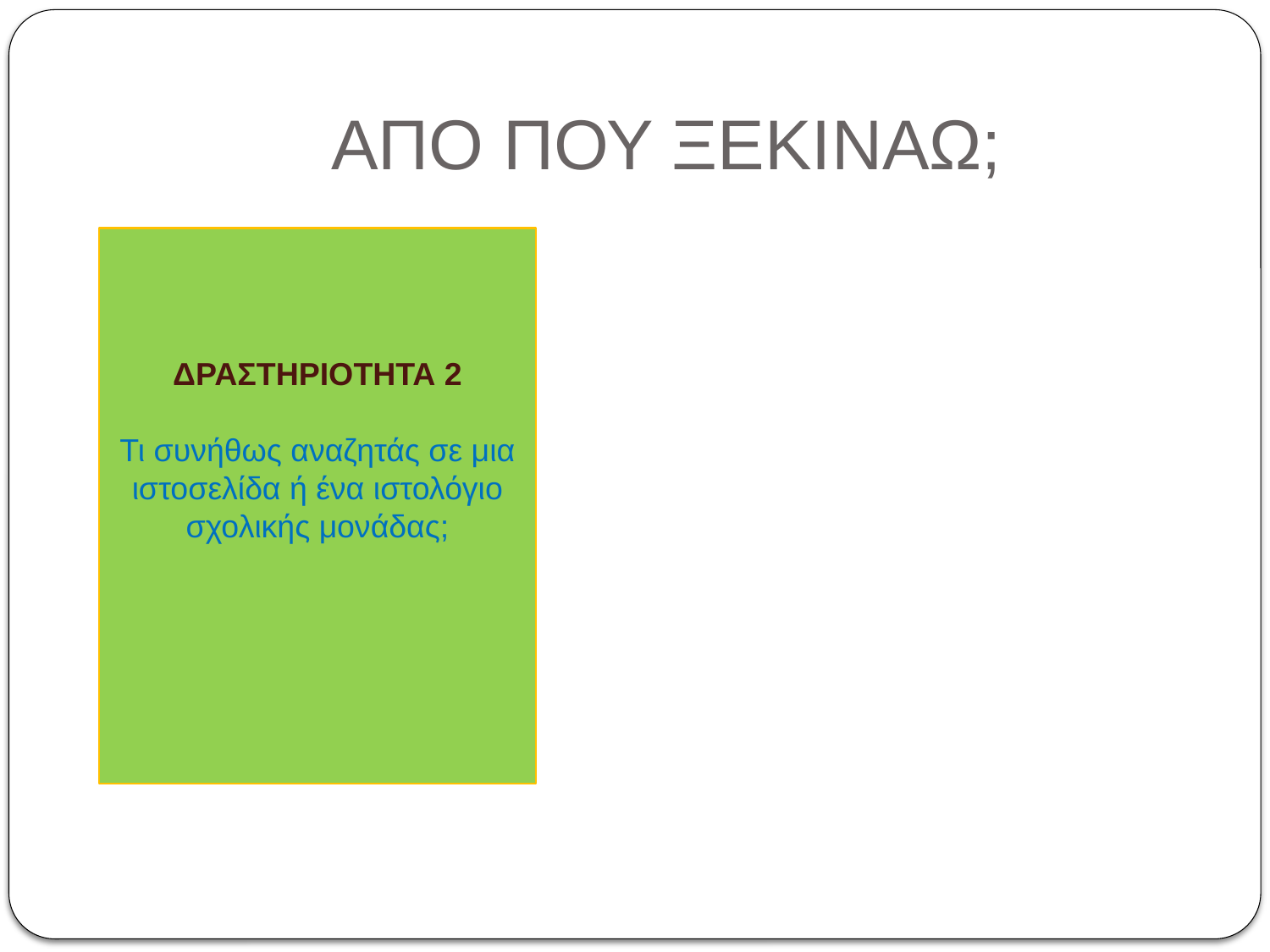

# ΑΠΟ ΠΟΥ ΞΕΚΙΝΑΩ;
ΔΡΑΣΤΗΡΙΟΤΗΤΑ 2

Τι συνήθως αναζητάς σε μια ιστοσελίδα ή ένα ιστολόγιο σχολικής μονάδας;